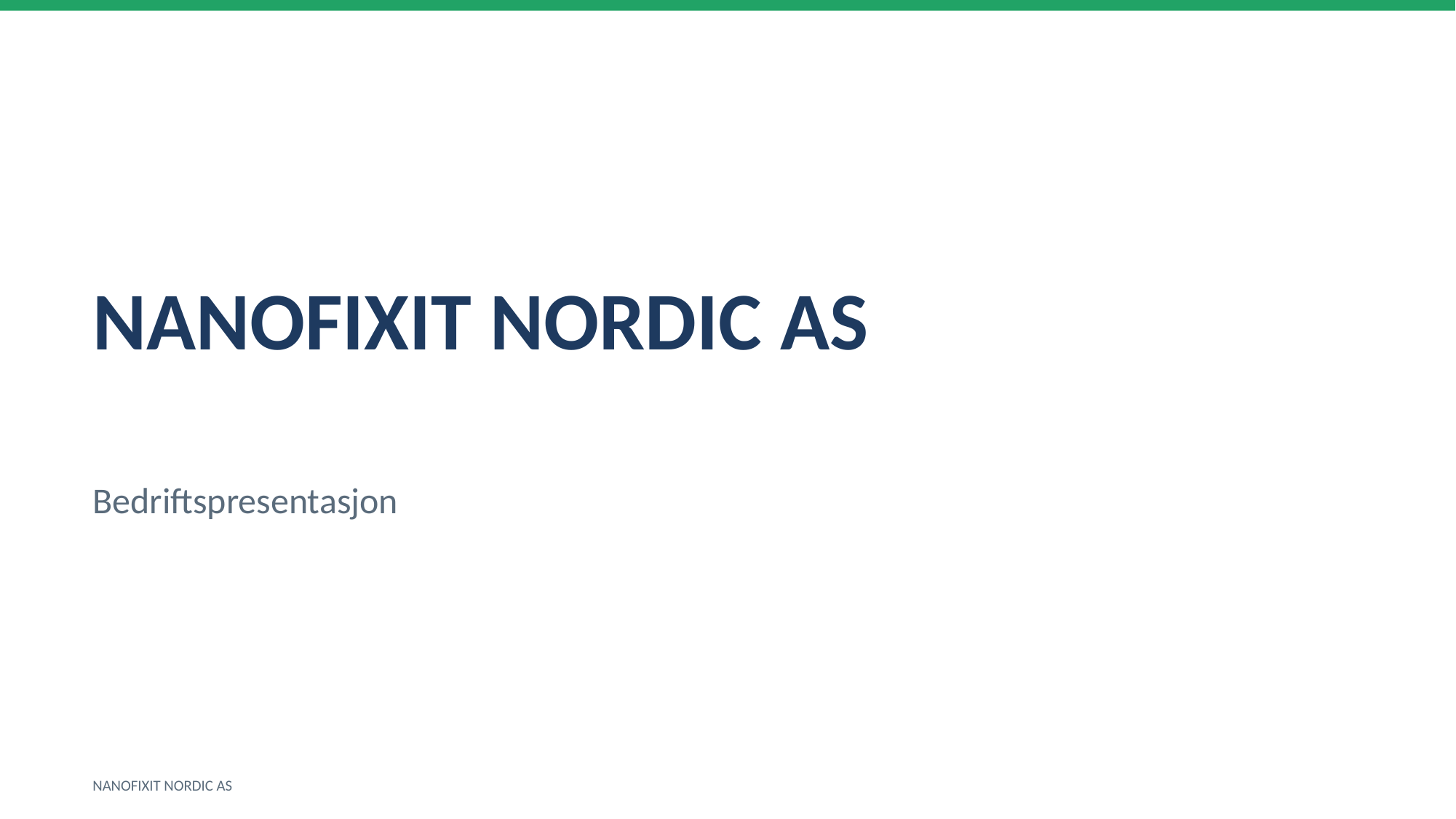

NANOFIXIT NORDIC AS
Bedriftspresentasjon
NANOFIXIT NORDIC AS